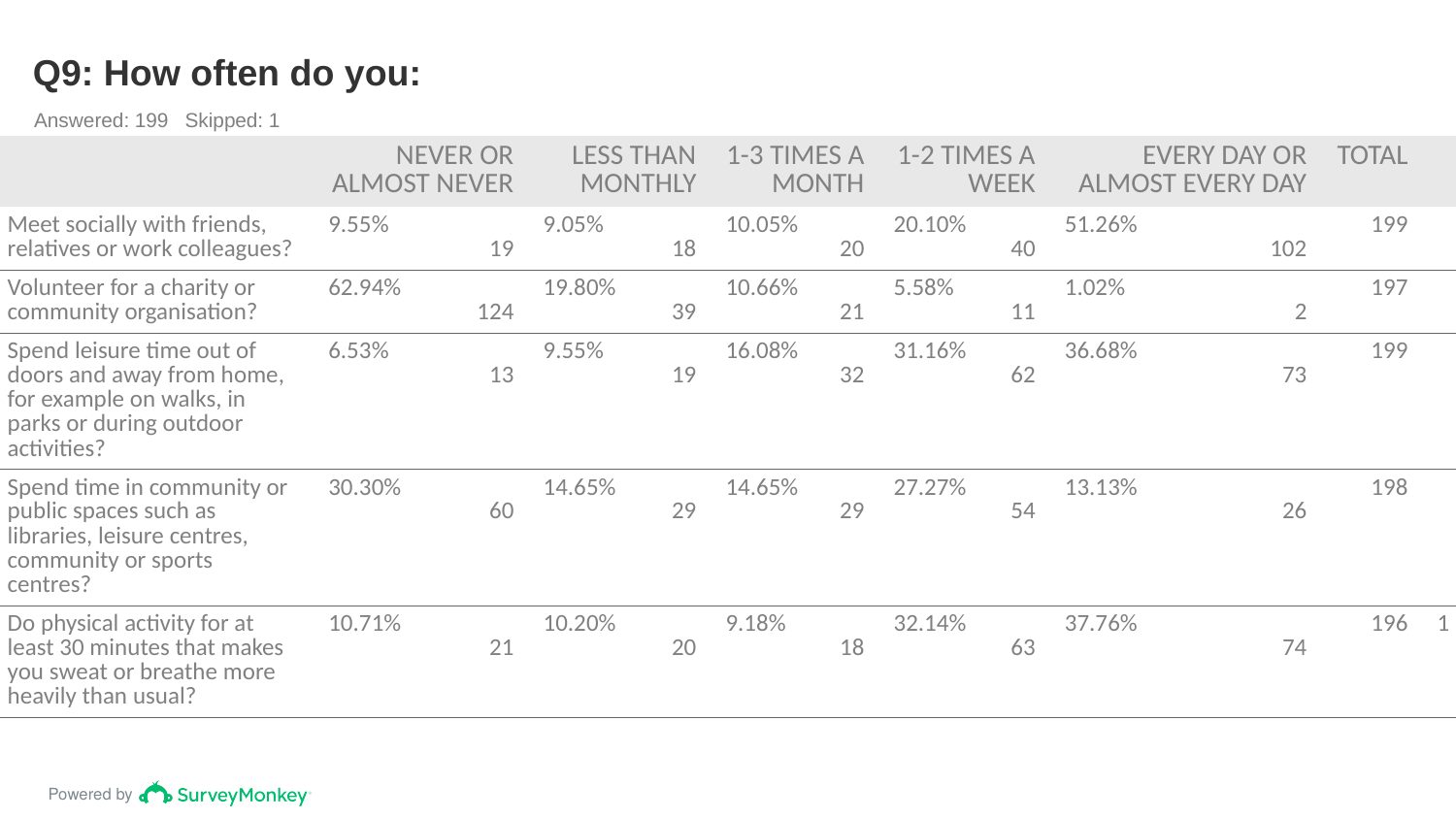

# Q9: How often do you:
Answered: 199   Skipped: 1
|  | NEVER OR ALMOST NEVER | LESS THAN MONTHLY | 1-3 TIMES A MONTH | 1-2 TIMES A WEEK | EVERY DAY OR ALMOST EVERY DAY | TOTAL |  |
| --- | --- | --- | --- | --- | --- | --- | --- |
| Meet socially with friends, relatives or work colleagues? | 9.55% 19 | 9.05% 18 | 10.05% 20 | 20.10% 40 | 51.26% 102 | 199 |  |
| Volunteer for a charity or community organisation? | 62.94% 124 | 19.80% 39 | 10.66% 21 | 5.58% 11 | 1.02% 2 | 197 |  |
| Spend leisure time out of doors and away from home, for example on walks, in parks or during outdoor activities? | 6.53% 13 | 9.55% 19 | 16.08% 32 | 31.16% 62 | 36.68% 73 | 199 |  |
| Spend time in community or public spaces such as libraries, leisure centres, community or sports centres? | 30.30% 60 | 14.65% 29 | 14.65% 29 | 27.27% 54 | 13.13% 26 | 198 |  |
| Do physical activity for at least 30 minutes that makes you sweat or breathe more heavily than usual? | 10.71% 21 | 10.20% 20 | 9.18% 18 | 32.14% 63 | 37.76% 74 | 196 | 1 |